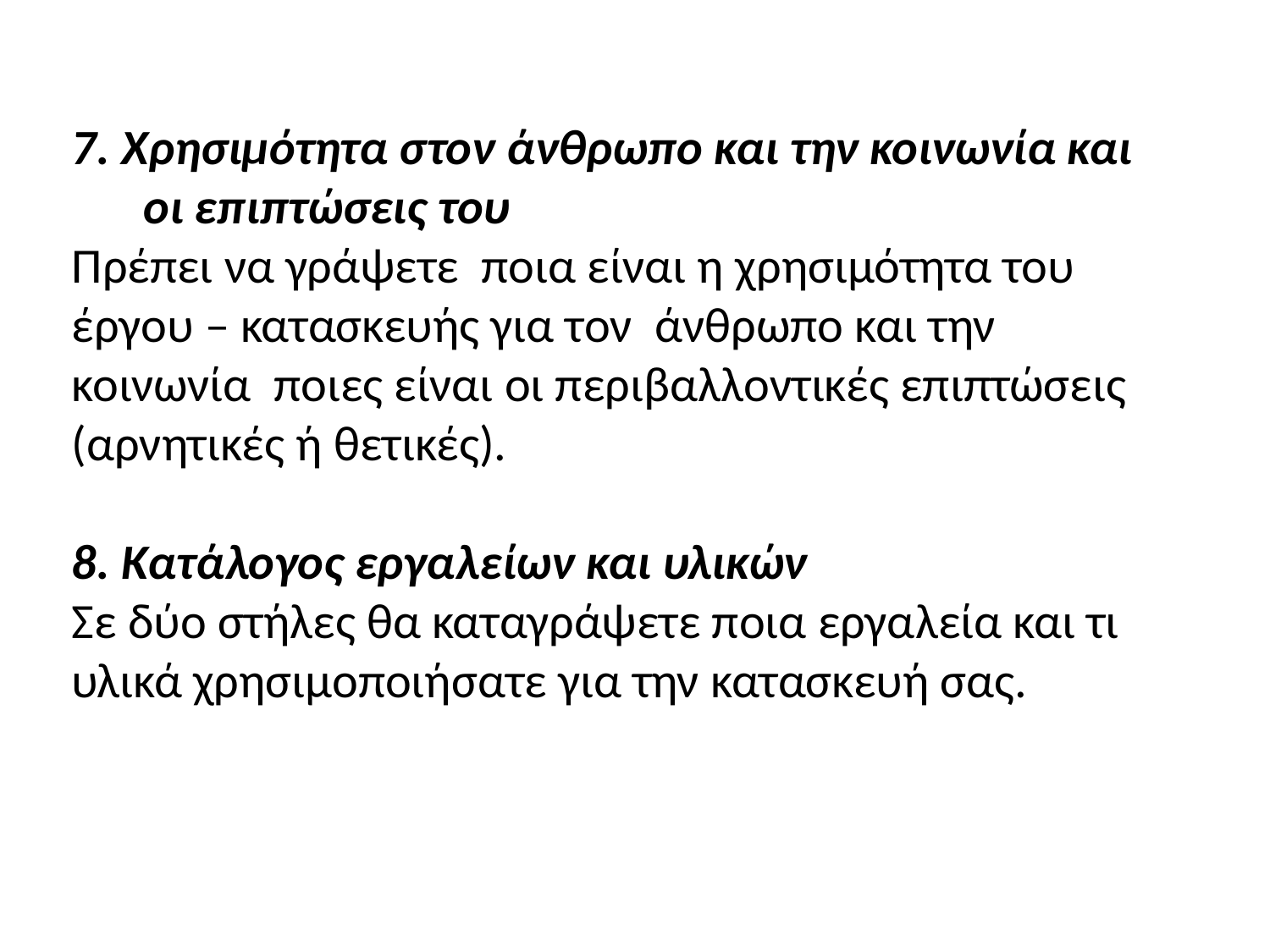

7. Χρησιμότητα στον άνθρωπο και την κοινωνία και οι επιπτώσεις του
Πρέπει να γράψετε  ποια είναι η χρησιμότητα του έργου – κατασκευής για τον  άνθρωπο και την κοινωνία  ποιες είναι οι περιβαλλοντικές επιπτώσεις (αρνητικές ή θετικές).

8. Κατάλογος εργαλείων και υλικών
Σε δύο στήλες θα καταγράψετε ποια εργαλεία και τι υλικά χρησιμοποιήσατε για την κατασκευή σας.